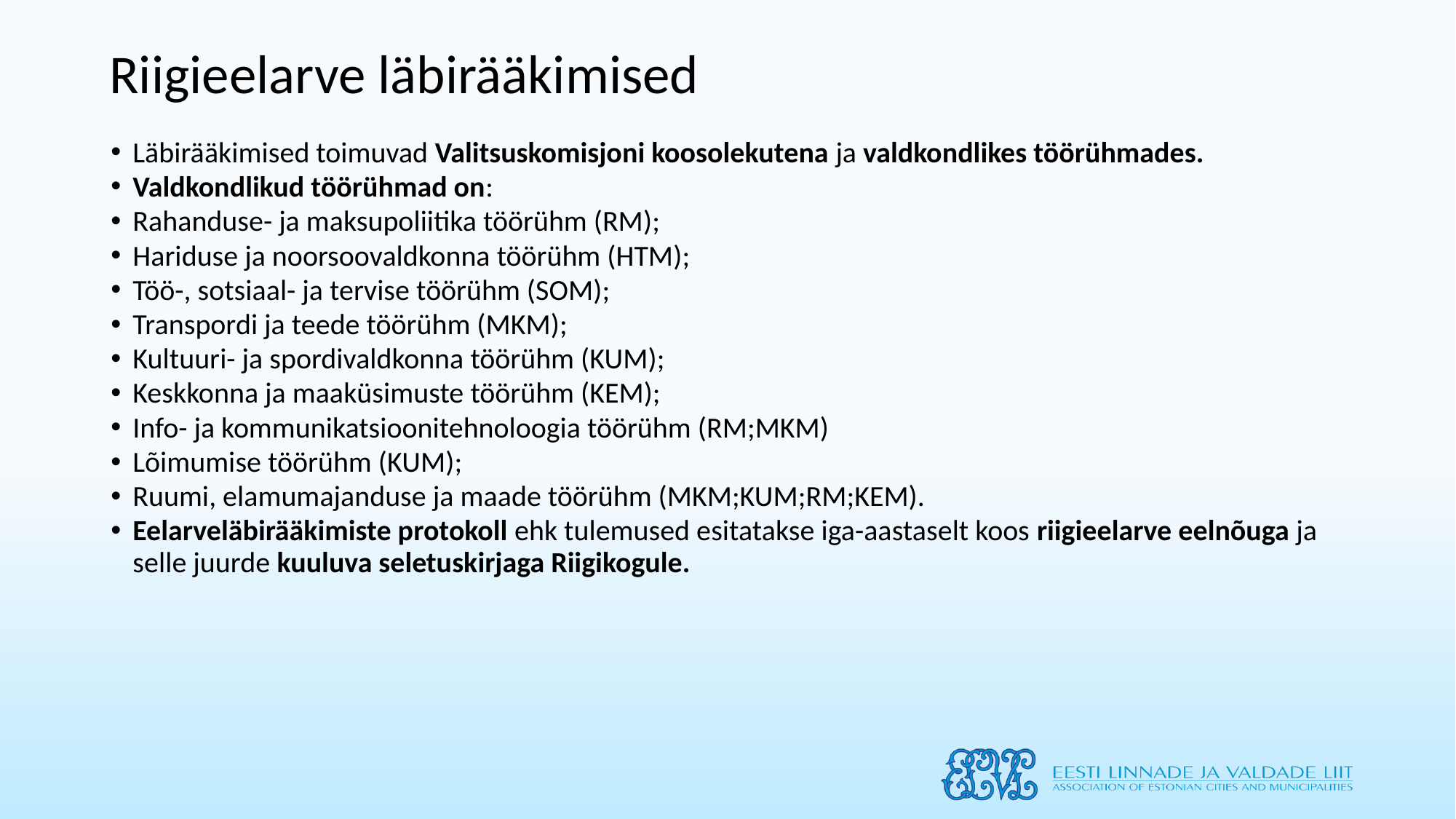

# Riigieelarve läbirääkimised

Läbirääkimised toimuvad Valitsuskomisjoni koosolekutena ja valdkondlikes töörühmades.
Valdkondlikud töörühmad on:
Rahanduse- ja maksupoliitika töörühm (RM);
Hariduse ja noorsoovaldkonna töörühm (HTM);
Töö-, sotsiaal- ja tervise töörühm (SOM);
Transpordi ja teede töörühm (MKM);
Kultuuri- ja spordivaldkonna töörühm (KUM);
Keskkonna ja maaküsimuste töörühm (KEM);
Info- ja kommunikatsioonitehnoloogia töörühm (RM;MKM)
Lõimumise töörühm (KUM);
Ruumi, elamumajanduse ja maade töörühm (MKM;KUM;RM;KEM).
Eelarveläbirääkimiste protokoll ehk tulemused esitatakse iga-aastaselt koos riigieelarve eelnõuga ja selle juurde kuuluva seletuskirjaga Riigikogule.